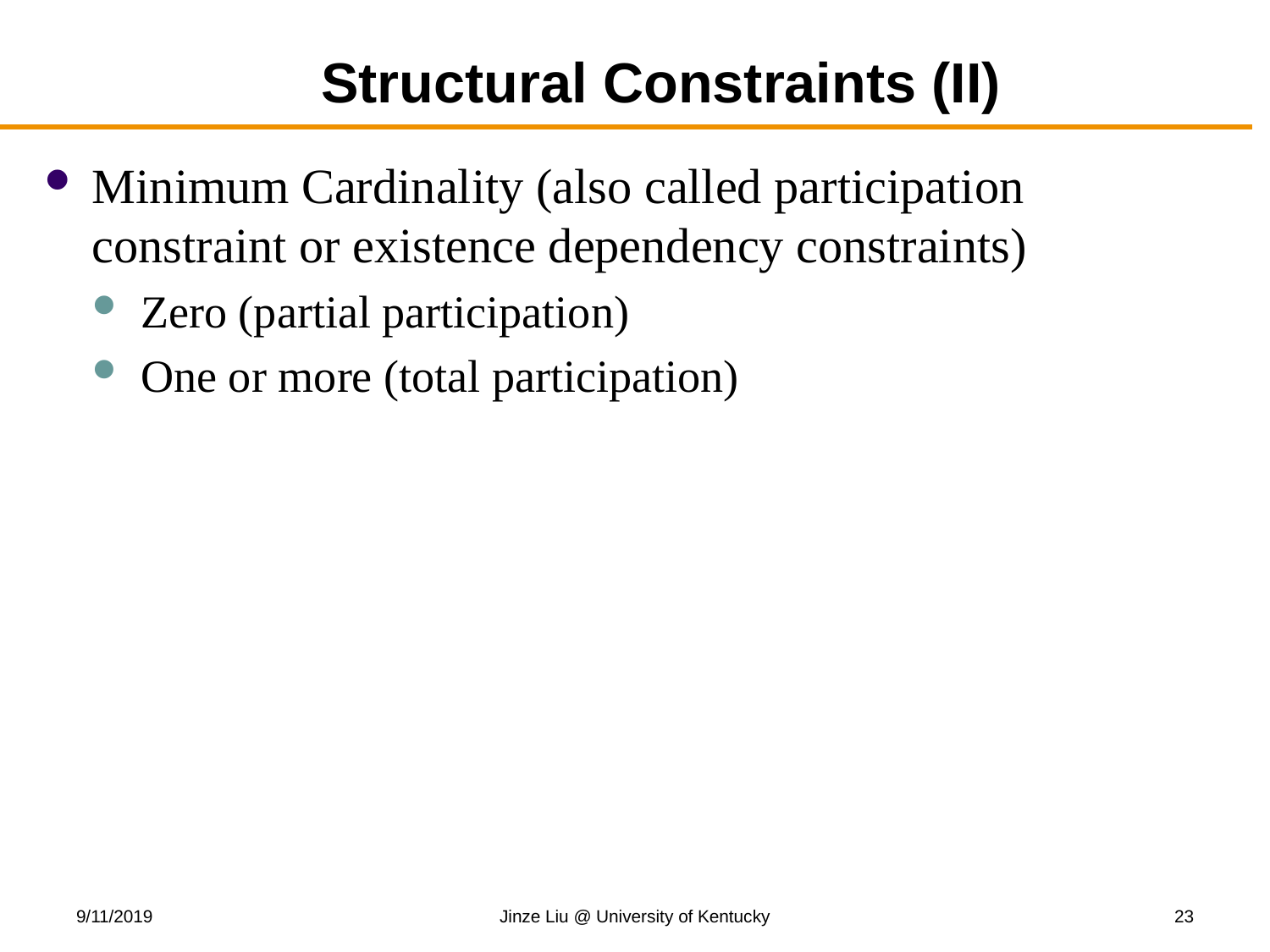

# Structural Constraints (II)
Minimum Cardinality (also called participation constraint or existence dependency constraints)
Zero (partial participation)
One or more (total participation)

9/11/2019
Jinze Liu @ University of Kentucky
23